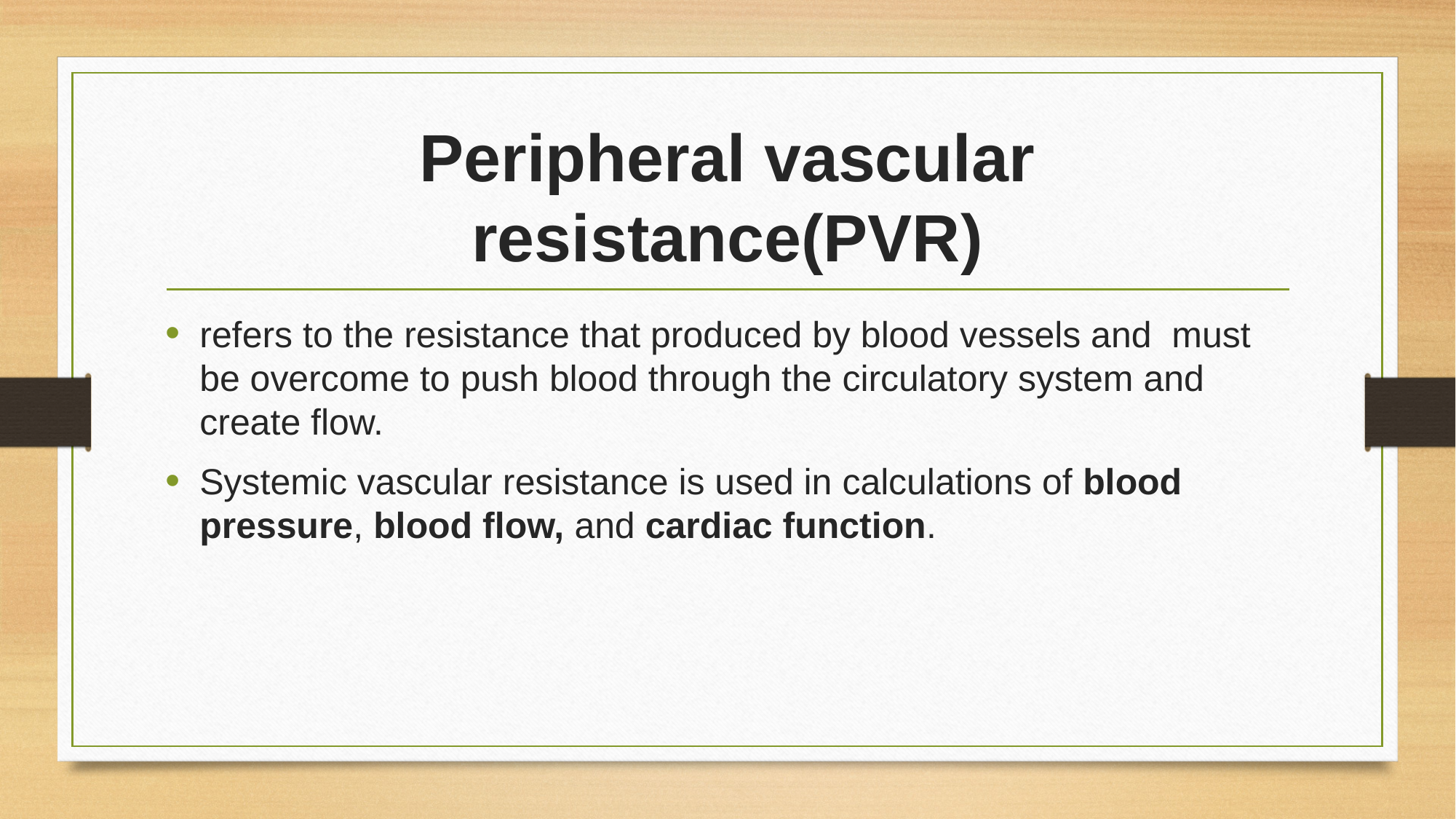

# Peripheral vascular resistance(PVR)
refers to the resistance that produced by blood vessels and  must be overcome to push blood through the circulatory system and create flow.
Systemic vascular resistance is used in calculations of blood pressure, blood flow, and cardiac function.